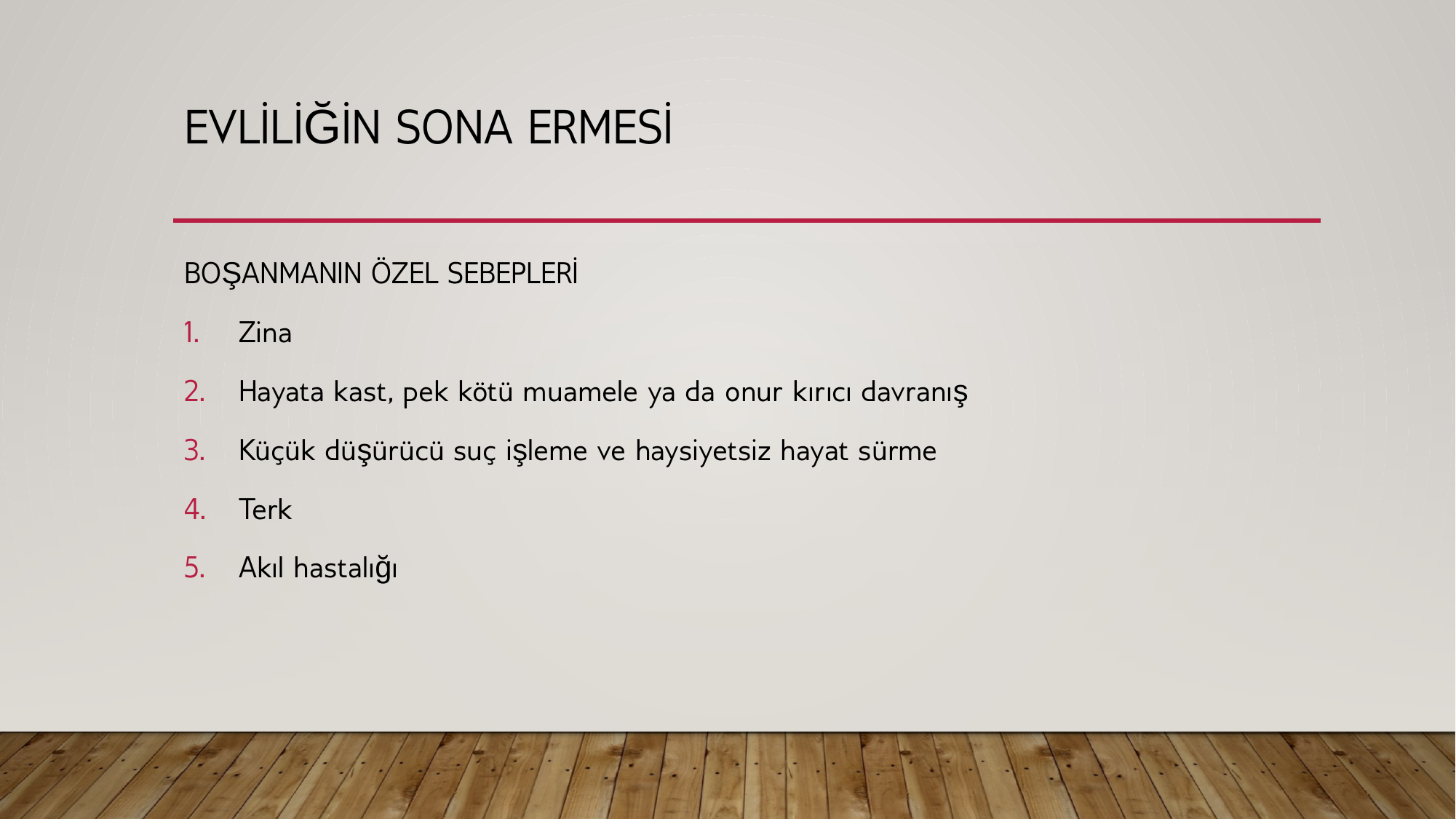

# Evliliğin sona ermesi
BOŞANMANIN ÖZEL SEBEPLERİ
Zina
Hayata kast, pek kötü muamele ya da onur kırıcı davranış
Küçük düşürücü suç işleme ve haysiyetsiz hayat sürme
Terk
Akıl hastalığı